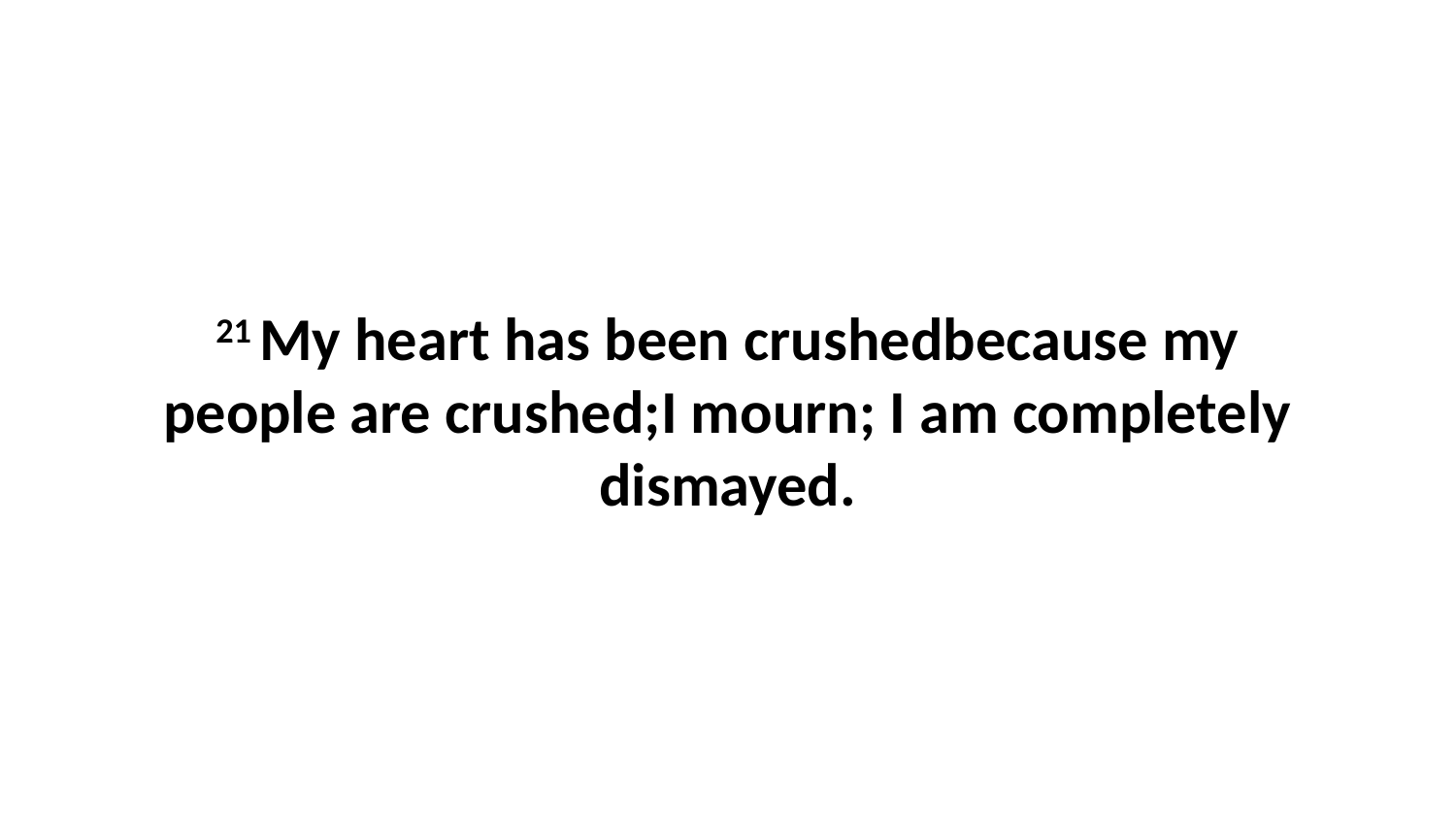

21 My heart has been crushedbecause my people are crushed;I mourn; I am completely dismayed.